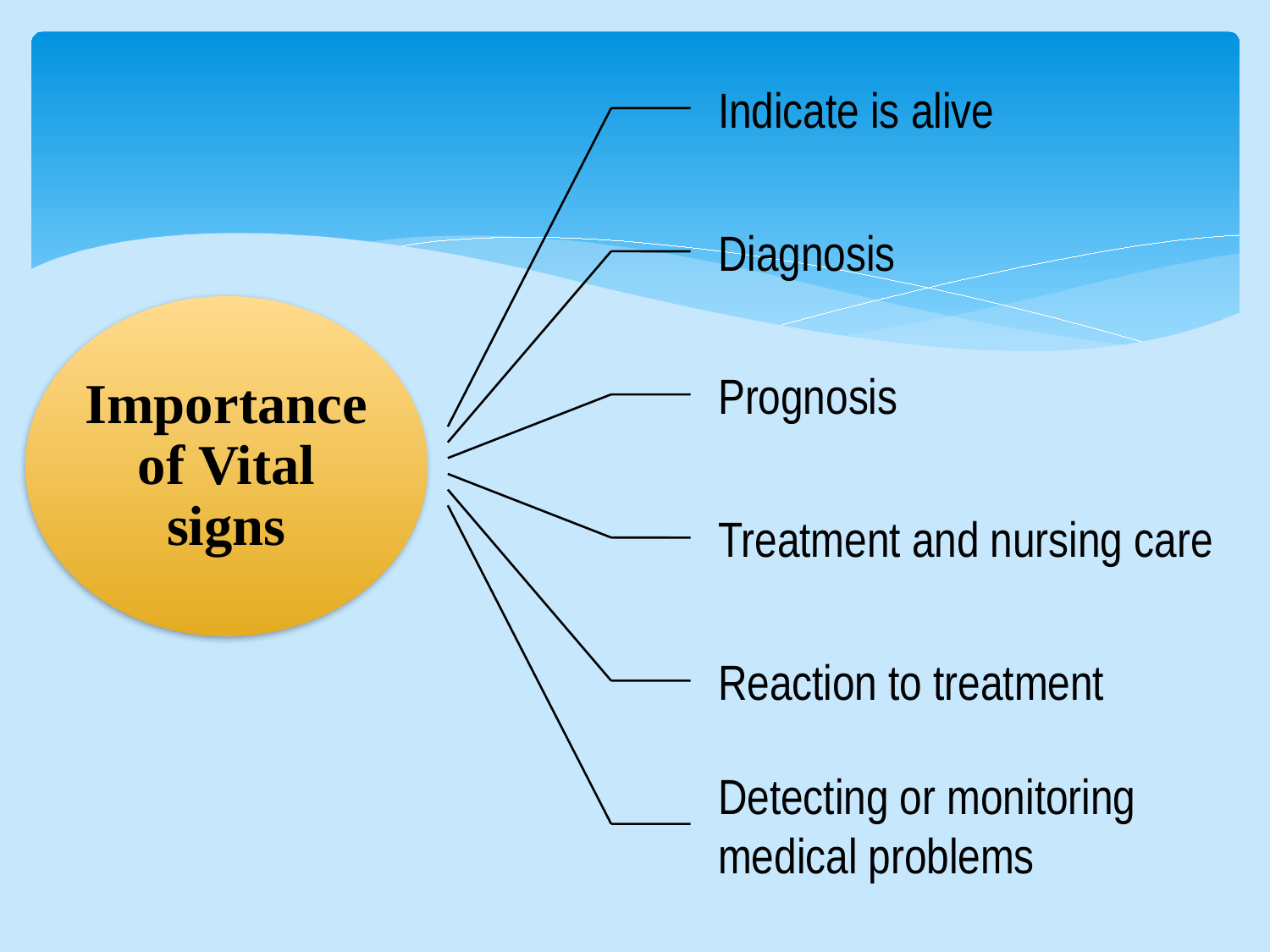

Importance of Vital signs
Indicate is alive
Diagnosis
Prognosis
Treatment and nursing care
Reaction to treatment
Detecting or monitoring medical problems